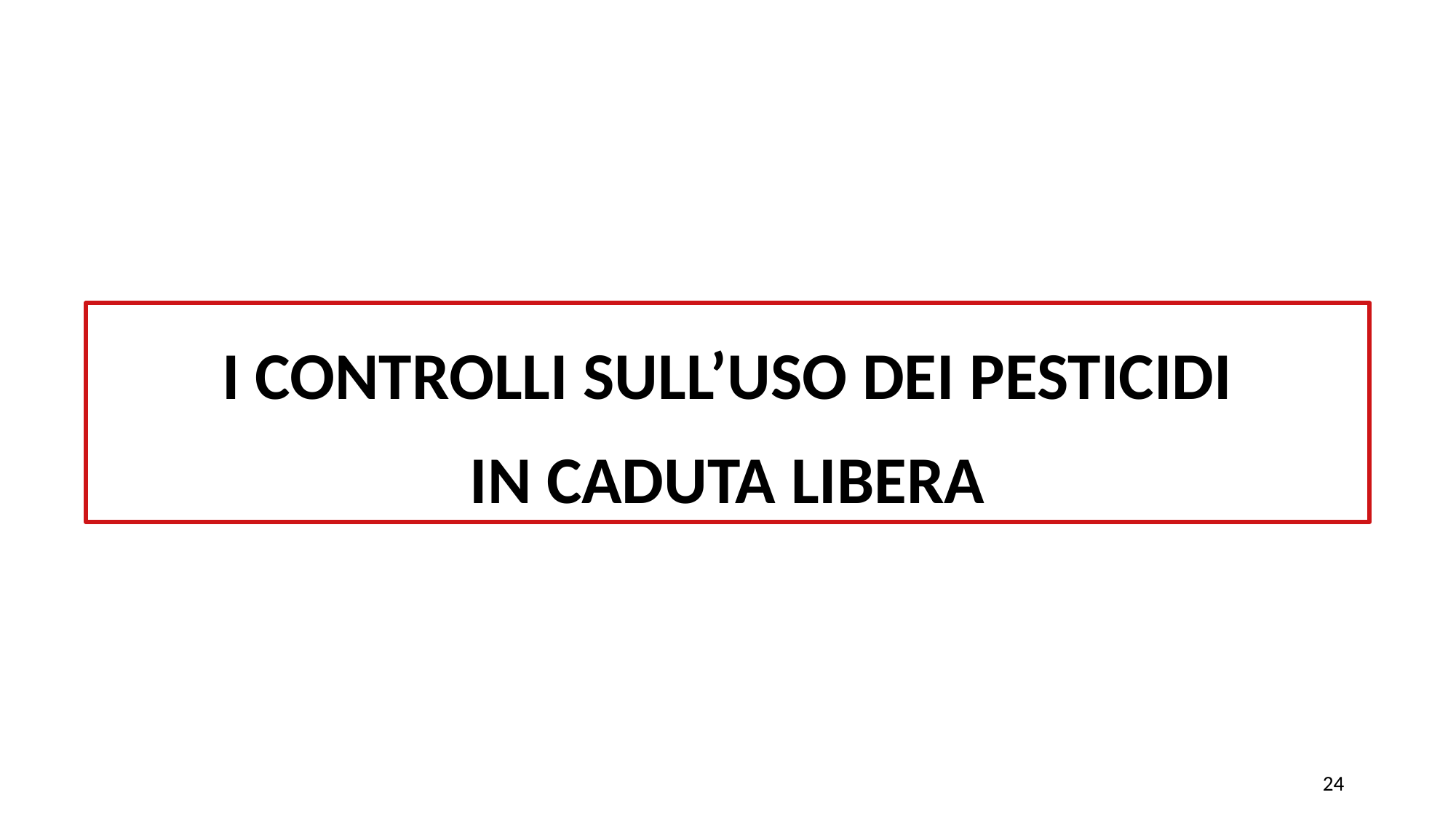

I CONTROLLI SULL’USO DEI PESTICIDI
IN CADUTA LIBERA
24